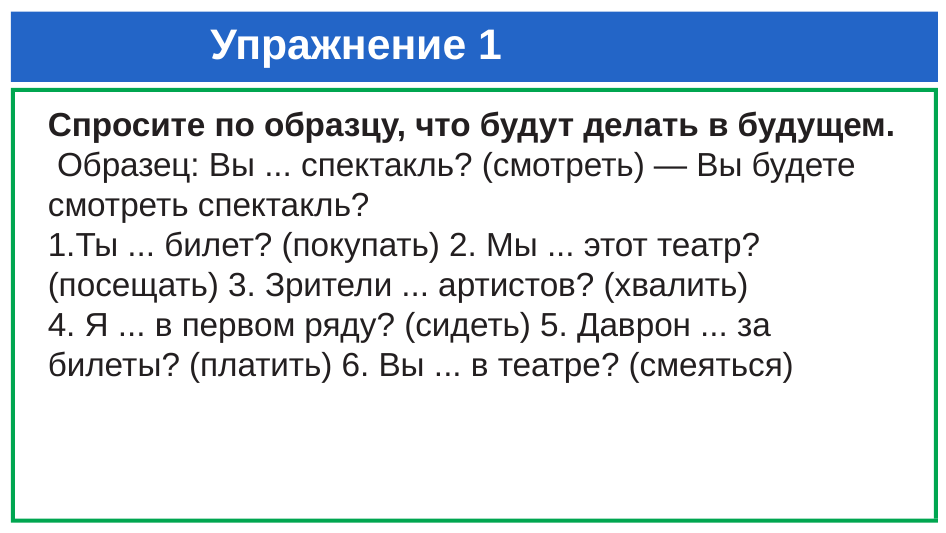

# Упражнение 1
Спросите по образцу, что будут делать в будущем.
 Образец: Вы ... спектакль? (смотреть) — Вы будете смотреть спектакль?
1.Ты ... билет? (покупать) 2. Мы ... этот театр? (посещать) 3. Зрители ... артистов? (хвалить)
4. Я ... в первом ряду? (сидеть) 5. Даврон ... за билеты? (платить) 6. Вы ... в театре? (смеяться)